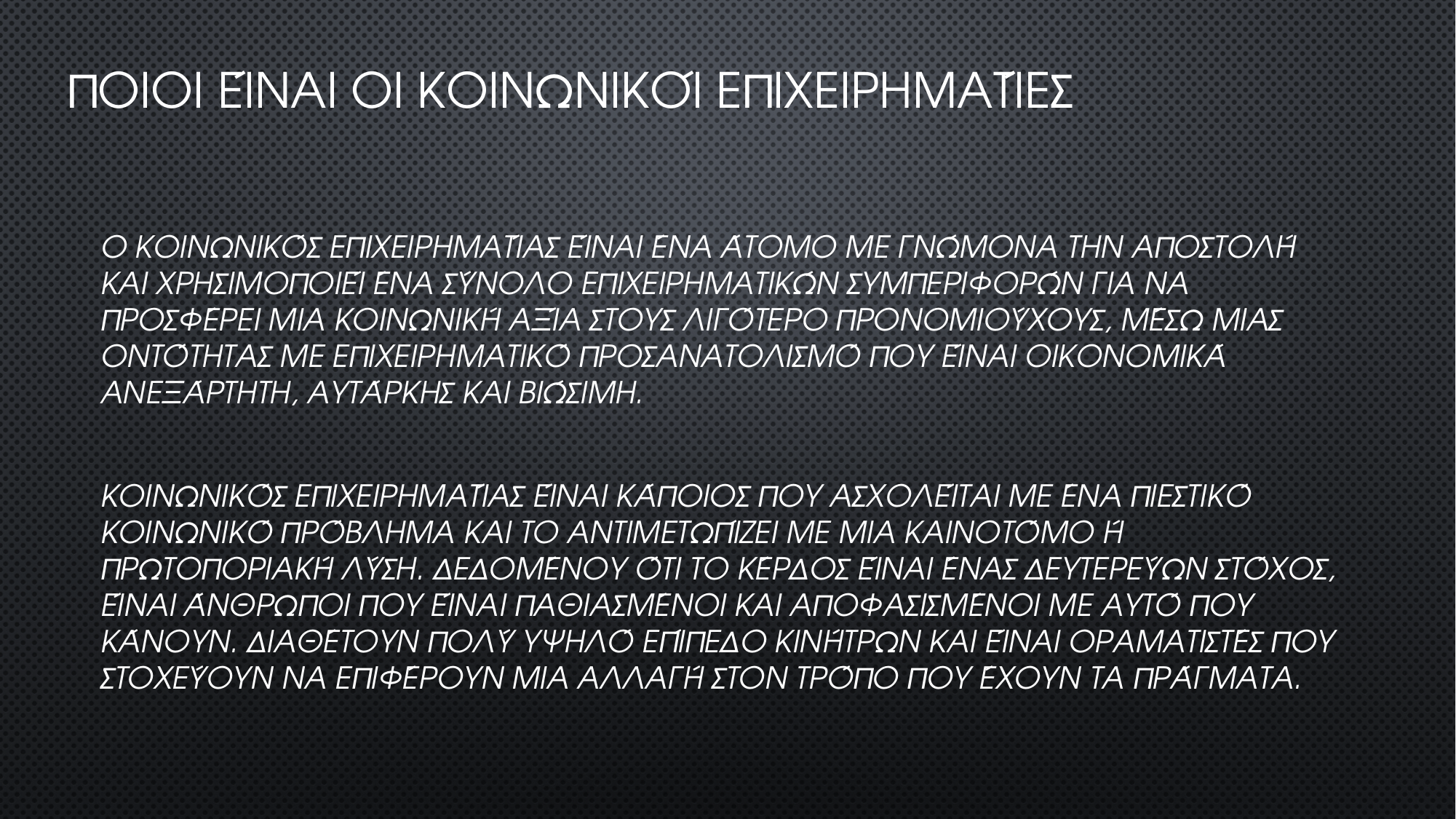

# Ποιοι είναι οι κοινωνικοί επιχειρηματίες
ο κοινωνικός επιχειρηματίας είναι ένα άτομο με γνώμονα την αποστολή και χρησιμοποιεί ένα σύνολο επιχειρηματικών συμπεριφορών για να προσφέρει μια κοινωνική αξία στους λιγότερο προνομιούχους, μέσω μιας οντότητας με επιχειρηματικό προσανατολισμό που είναι οικονομικά ανεξάρτητη, αυτάρκης kai βιώσιμη.

Κοινωνικός επιχειρηματίας είναι κάποιος που ασχολείται με ένα πιεστικό κοινωνικό πρόβλημα και το αντιμετωπίζει με μια καινοτόμο ή πρωτοποριακή λύση. Δεδομένου ότι το κέρδος είναι ένας δευτερεύων στόχος, είναι άνθρωποι που είναι παθιασμένοι και αποφασισμένοι με αυτό που κάνουν. Διαθέτουν πολύ υψηλό επίπεδο κινήτρων και είναι οραματιστές που στοχεύουν να επιφέρουν μια αλλαγή στον τρόπο που έχουν τα πράγματα.